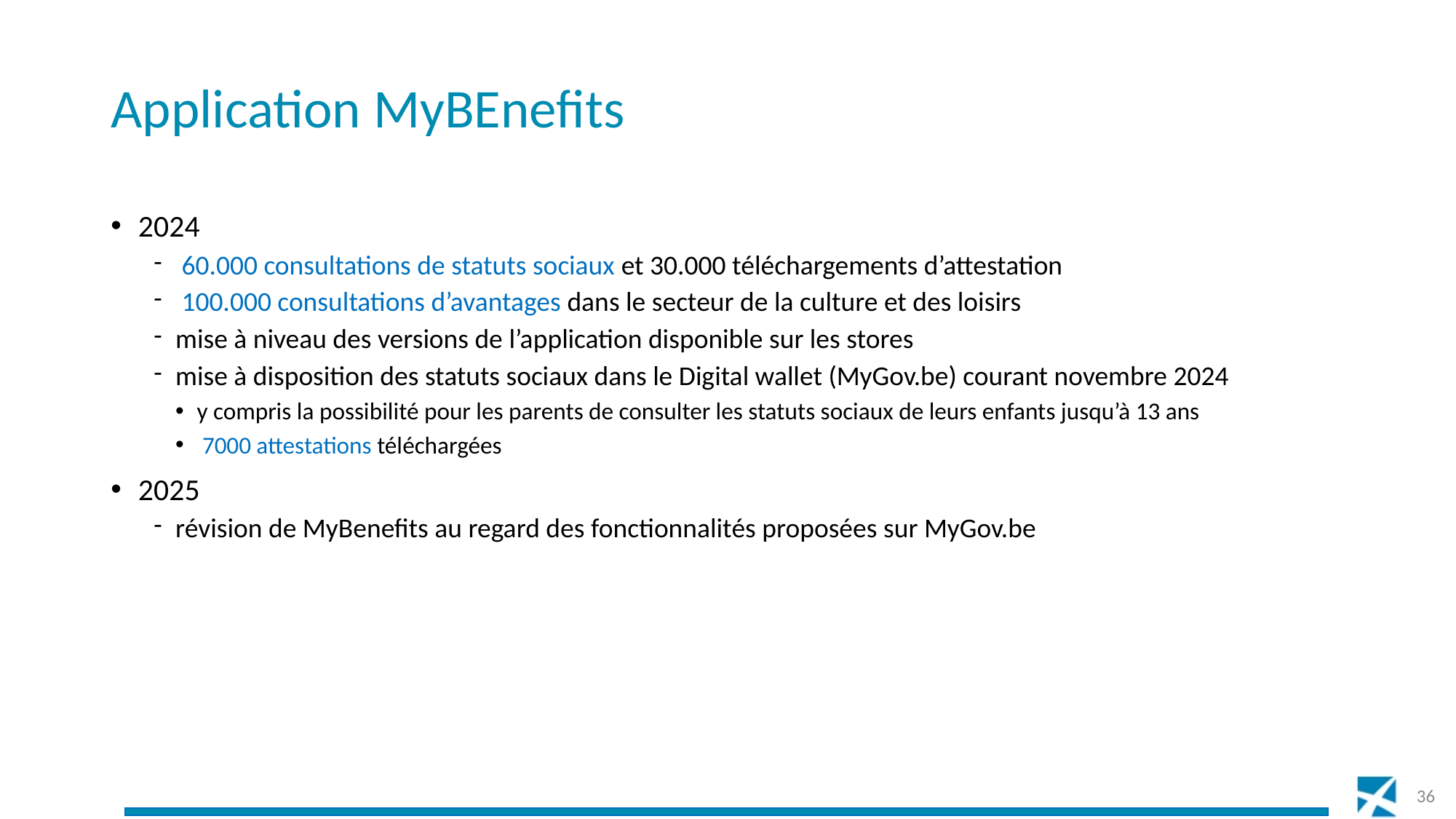

# Application MyBEnefits
2024
 60.000 consultations de statuts sociaux et 30.000 téléchargements d’attestation
 100.000 consultations d’avantages dans le secteur de la culture et des loisirs
mise à niveau des versions de l’application disponible sur les stores
mise à disposition des statuts sociaux dans le Digital wallet (MyGov.be) courant novembre 2024
y compris la possibilité pour les parents de consulter les statuts sociaux de leurs enfants jusqu’à 13 ans
 7000 attestations téléchargées
2025
révision de MyBenefits au regard des fonctionnalités proposées sur MyGov.be